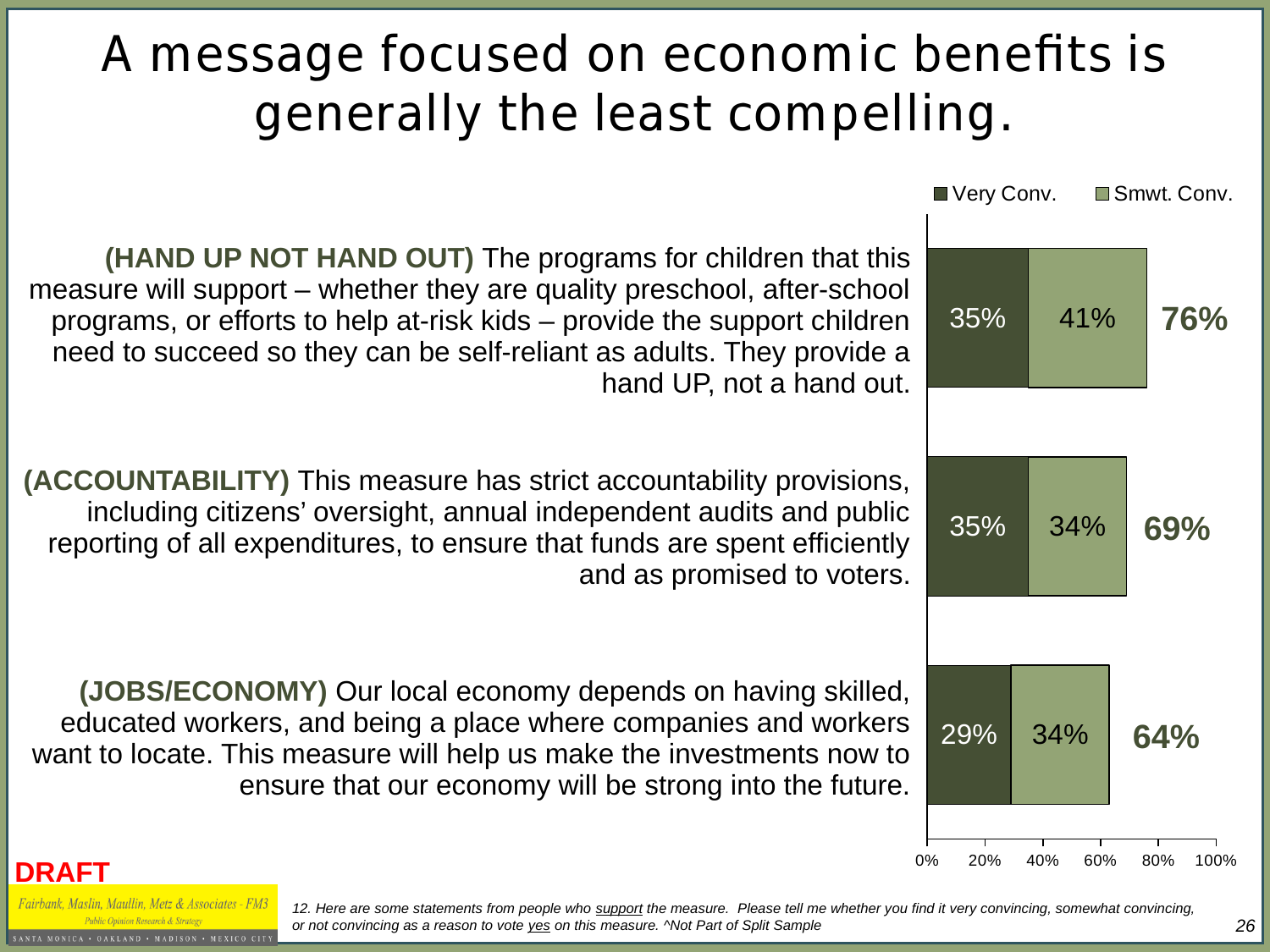

# A message focused on economic benefits is generally the least compelling.

### Chart

| Category | Very Conv. | Smwt. Conv. |
|---|---|---|
| (HAND UP NOT HAND OUT) The programs for children that this measure will support – whether they are quality preschool, after-school programs, or efforts to help at-risk kids – provide the support children need to succeed so they can be self-reliant as adults. They provide a hand UP, not a hand out. |
| --- |
| (ACCOUNTABILITY) This measure has strict accountability provisions, including citizens’ oversight, annual independent audits and public reporting of all expenditures, to ensure that funds are spent efficiently and as promised to voters. |
| (JOBS/ECONOMY) Our local economy depends on having skilled, educated workers, and being a place where companies and workers want to locate. This measure will help us make the investments now to ensure that our economy will be strong into the future. |
76%
69%
64%
12. Here are some statements from people who support the measure.  Please tell me whether you find it very convincing, somewhat convincing, or not convincing as a reason to vote yes on this measure. ^Not Part of Split Sample